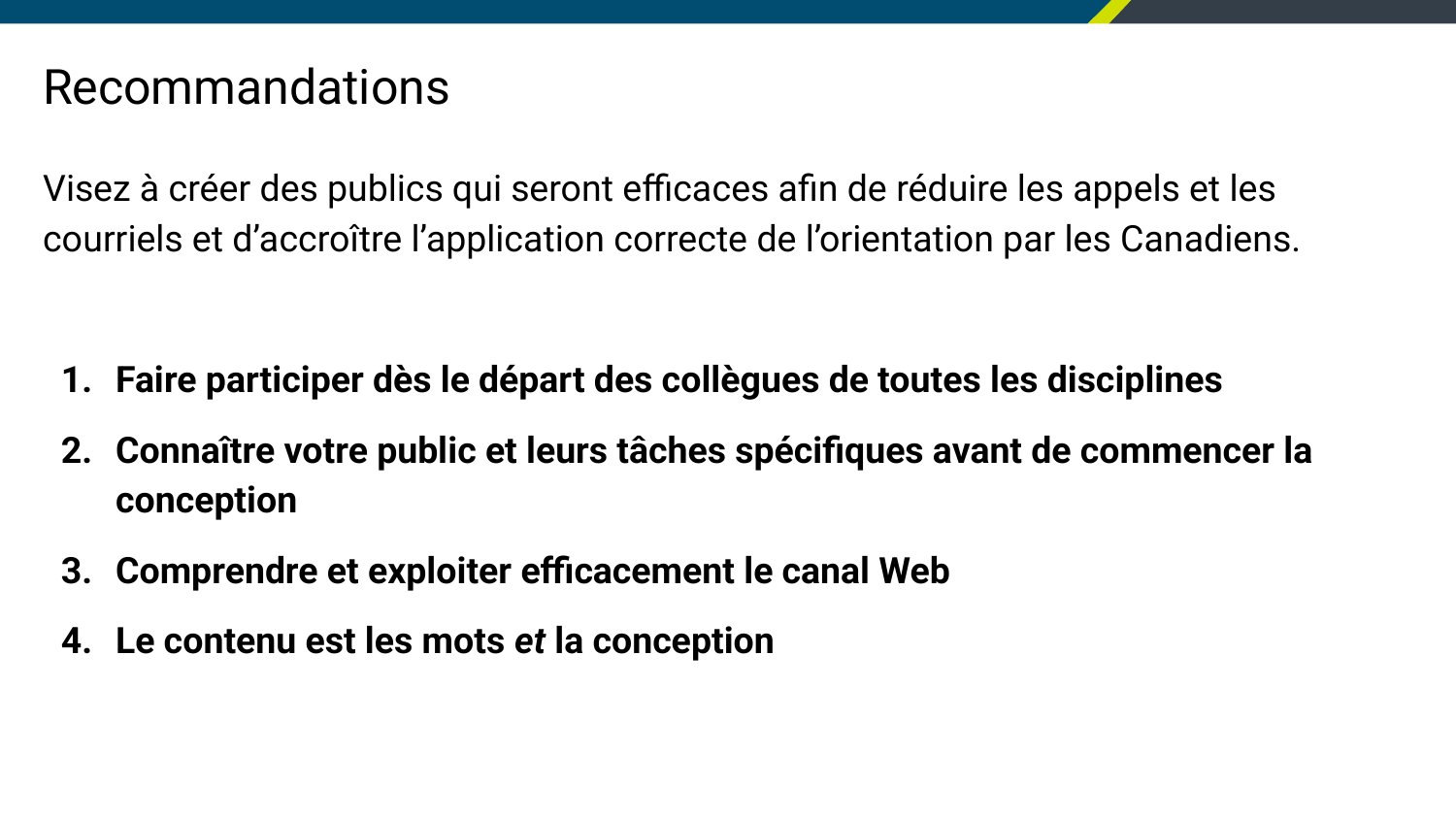

# Recommandations
Visez à créer des publics qui seront efficaces afin de réduire les appels et les courriels et d’accroître l’application correcte de l’orientation par les Canadiens.

Faire participer dès le départ des collègues de toutes les disciplines
Connaître votre public et leurs tâches spécifiques avant de commencer la conception
Comprendre et exploiter efficacement le canal Web
Le contenu est les mots et la conception